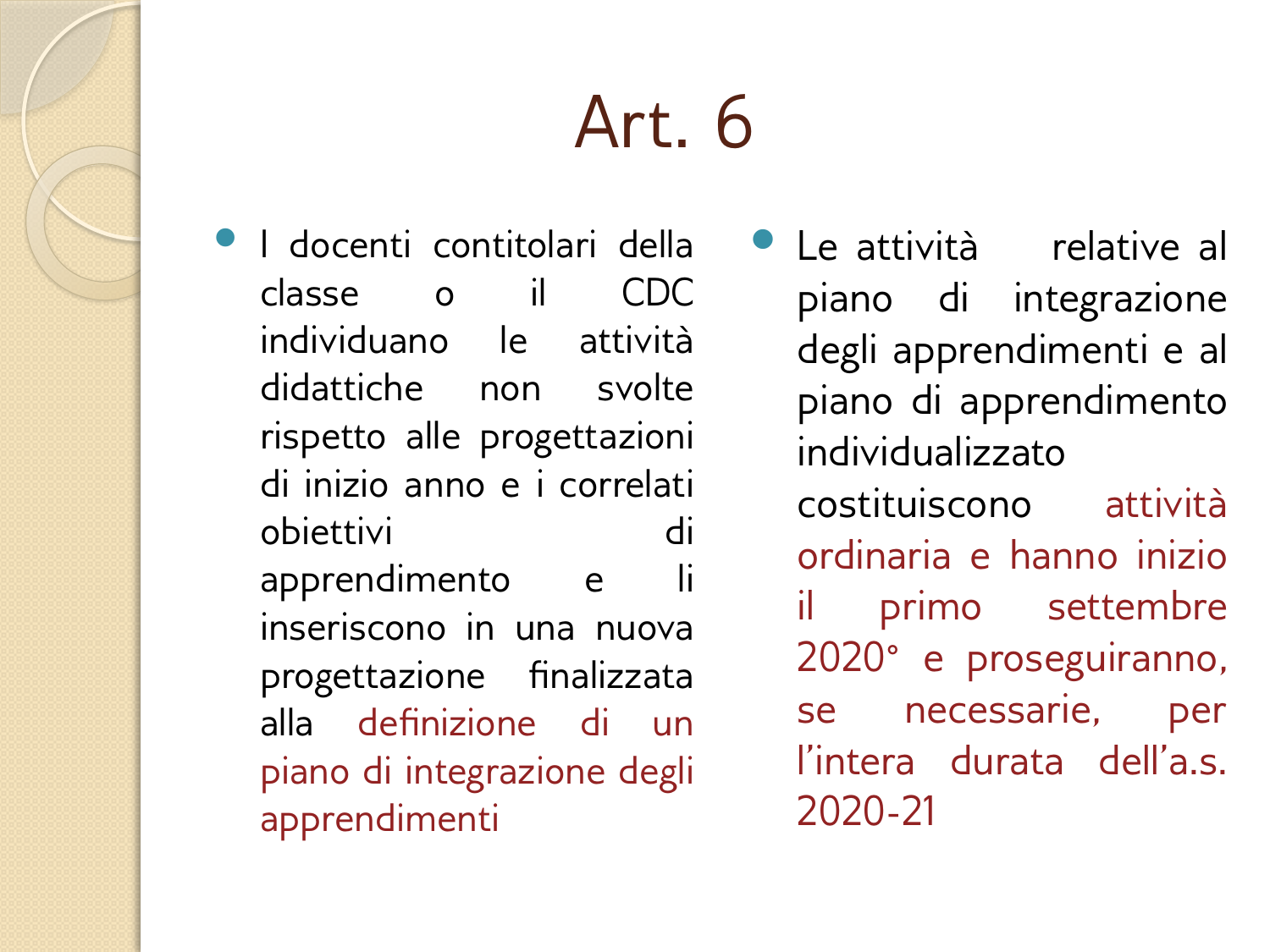

# Art. 6
I docenti contitolari della classe o il CDC individuano le attività didattiche non svolte rispetto alle progettazioni di inizio anno e i correlati obiettivi di apprendimento e li inseriscono in una nuova progettazione finalizzata alla definizione di un piano di integrazione degli apprendimenti
Le attività    relative al piano di integrazione degli apprendimenti e al piano di apprendimento individualizzato costituiscono attività ordinaria e hanno inizio il primo settembre 2020° e proseguiranno, se necessarie, per l’intera durata dell’a.s. 2020-21